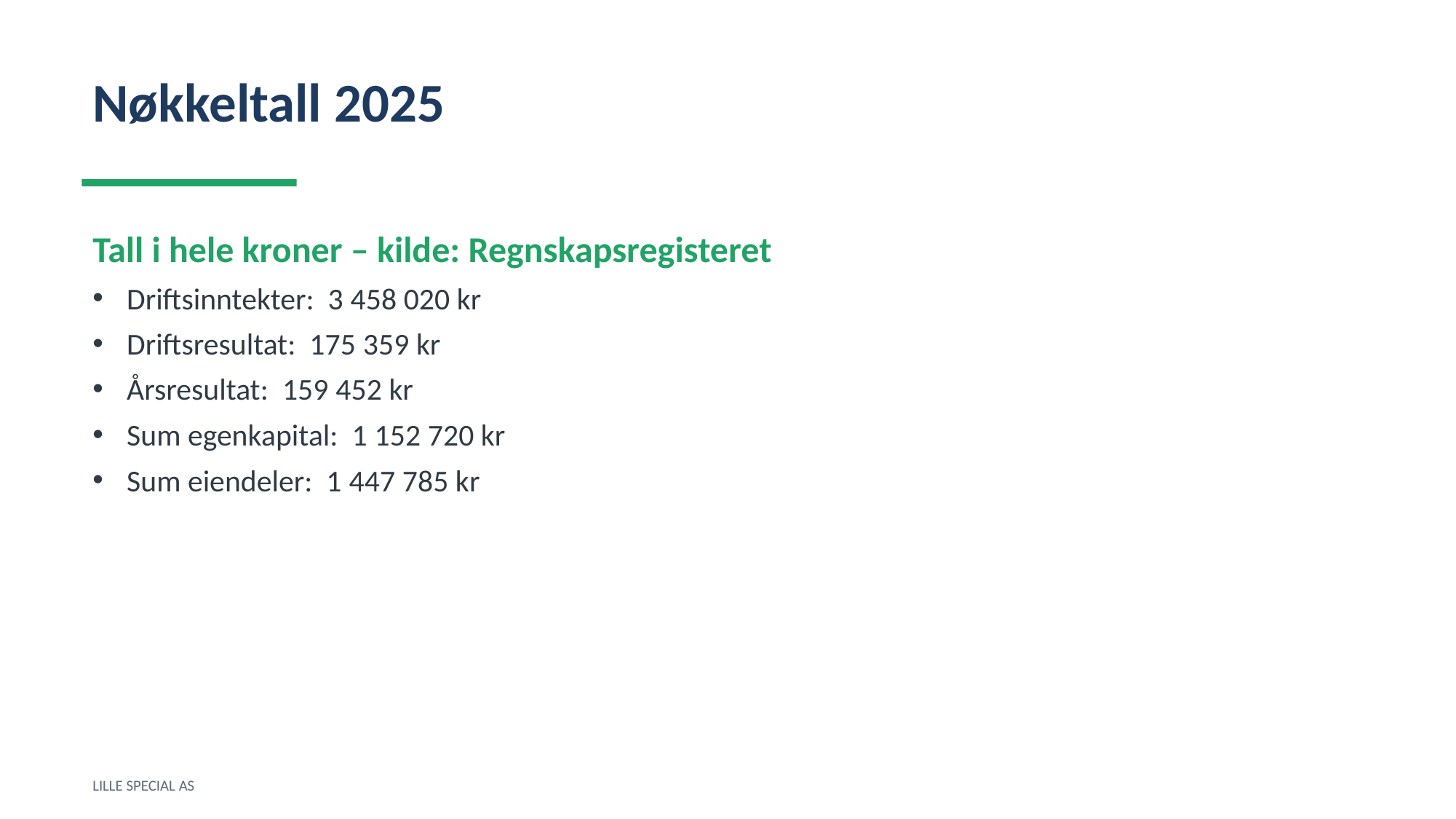

Nøkkeltall 2025

Tall i hele kroner – kilde: Regnskapsregisteret
Driftsinntekter:  3 458 020 kr
Driftsresultat:  175 359 kr
Årsresultat:  159 452 kr
Sum egenkapital:  1 152 720 kr
Sum eiendeler:  1 447 785 kr
LILLE SPECIAL AS